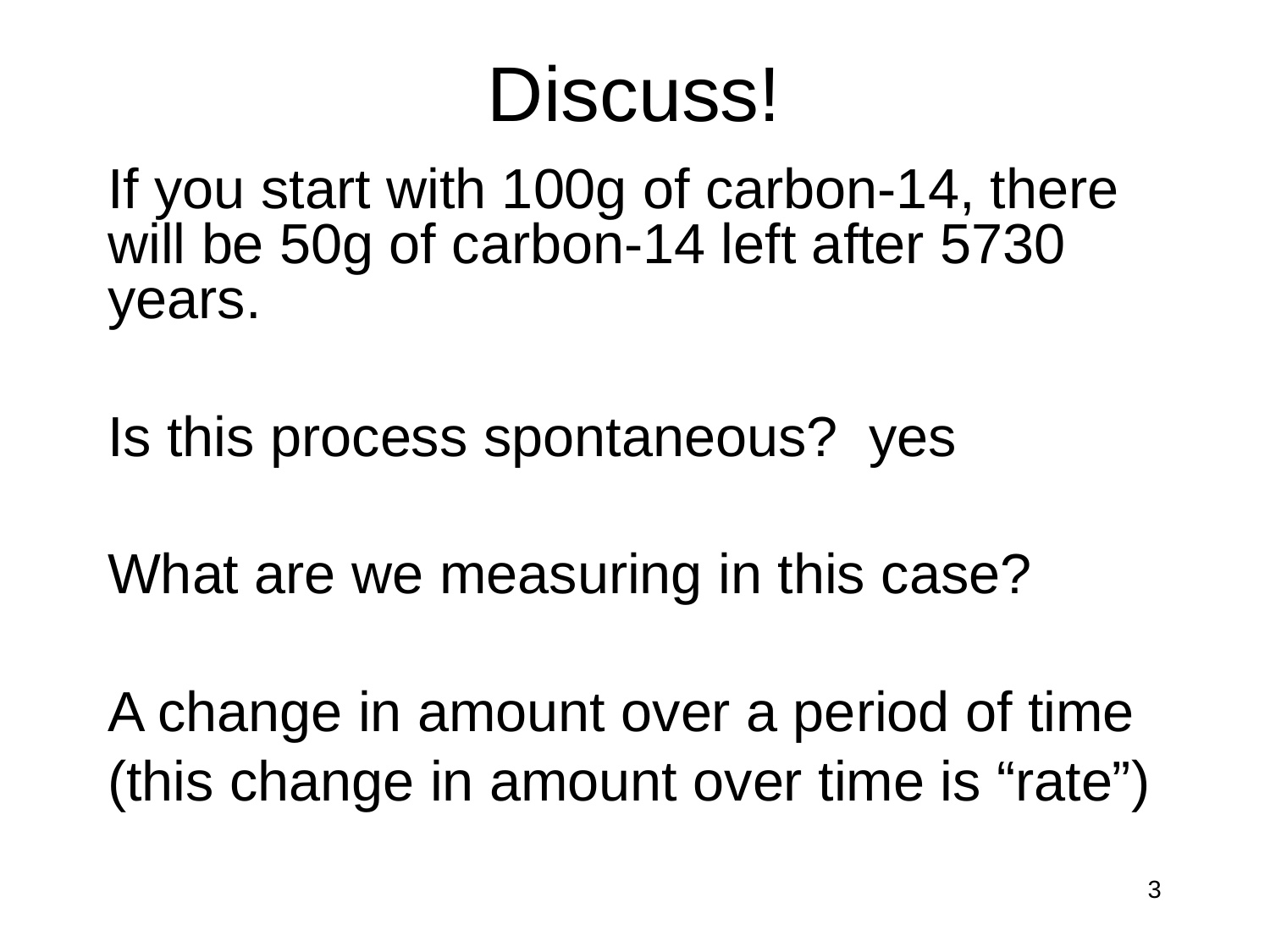

# Discuss!
If you start with 100g of carbon-14, there will be 50g of carbon-14 left after 5730 years.

Is this process spontaneous?  yes

What are we measuring in this case?

A change in amount over a period of time
(this change in amount over time is “rate”)
3